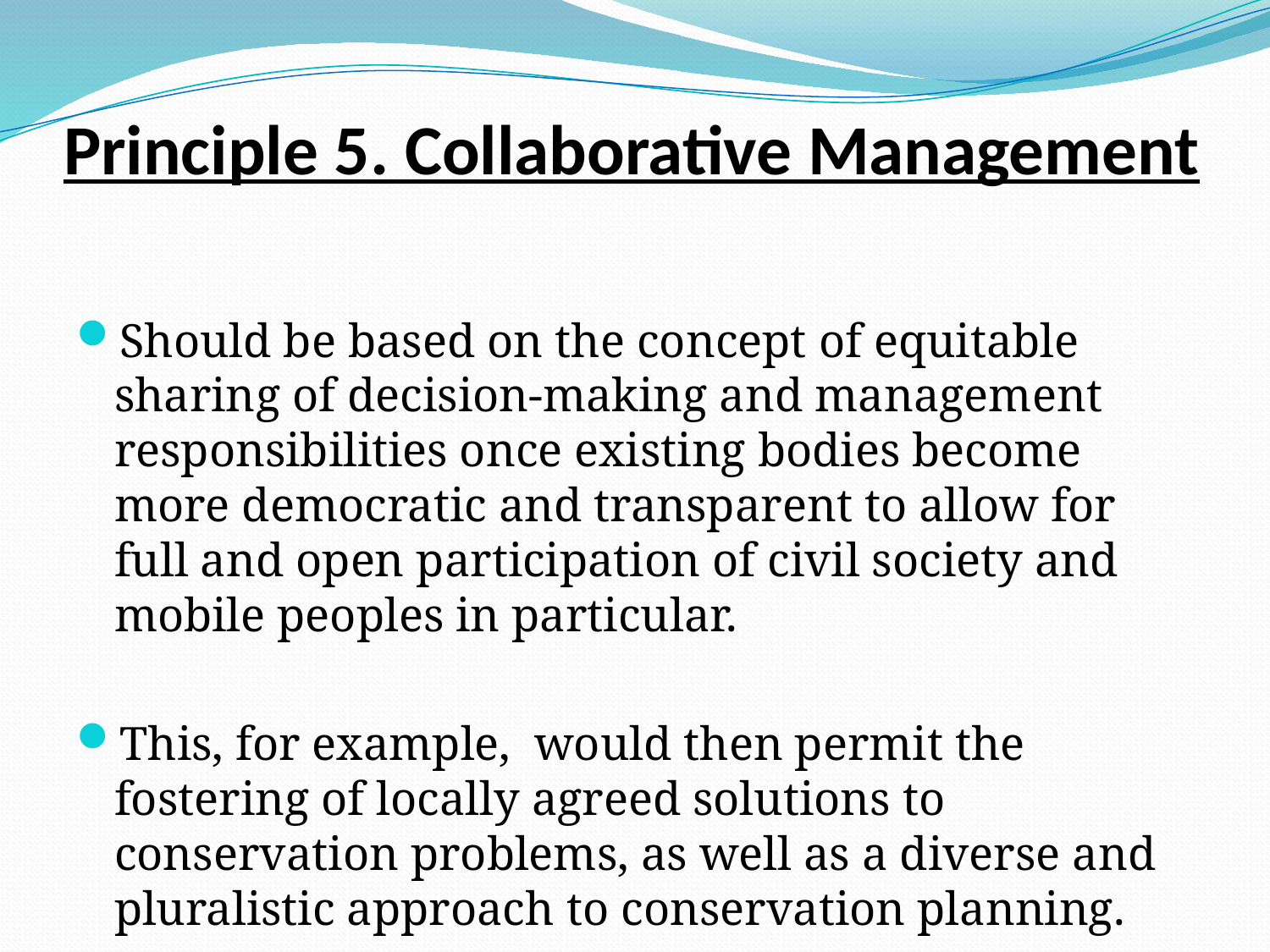

# Principle 5. Collaborative Management
Should be based on the concept of equitable sharing of decision-making and management responsibilities once existing bodies become more democratic and transparent to allow for full and open participation of civil society and mobile peoples in particular.

This, for example,  would then permit the fostering of locally agreed solutions to conservation problems, as well as a diverse and pluralistic approach to conservation planning.